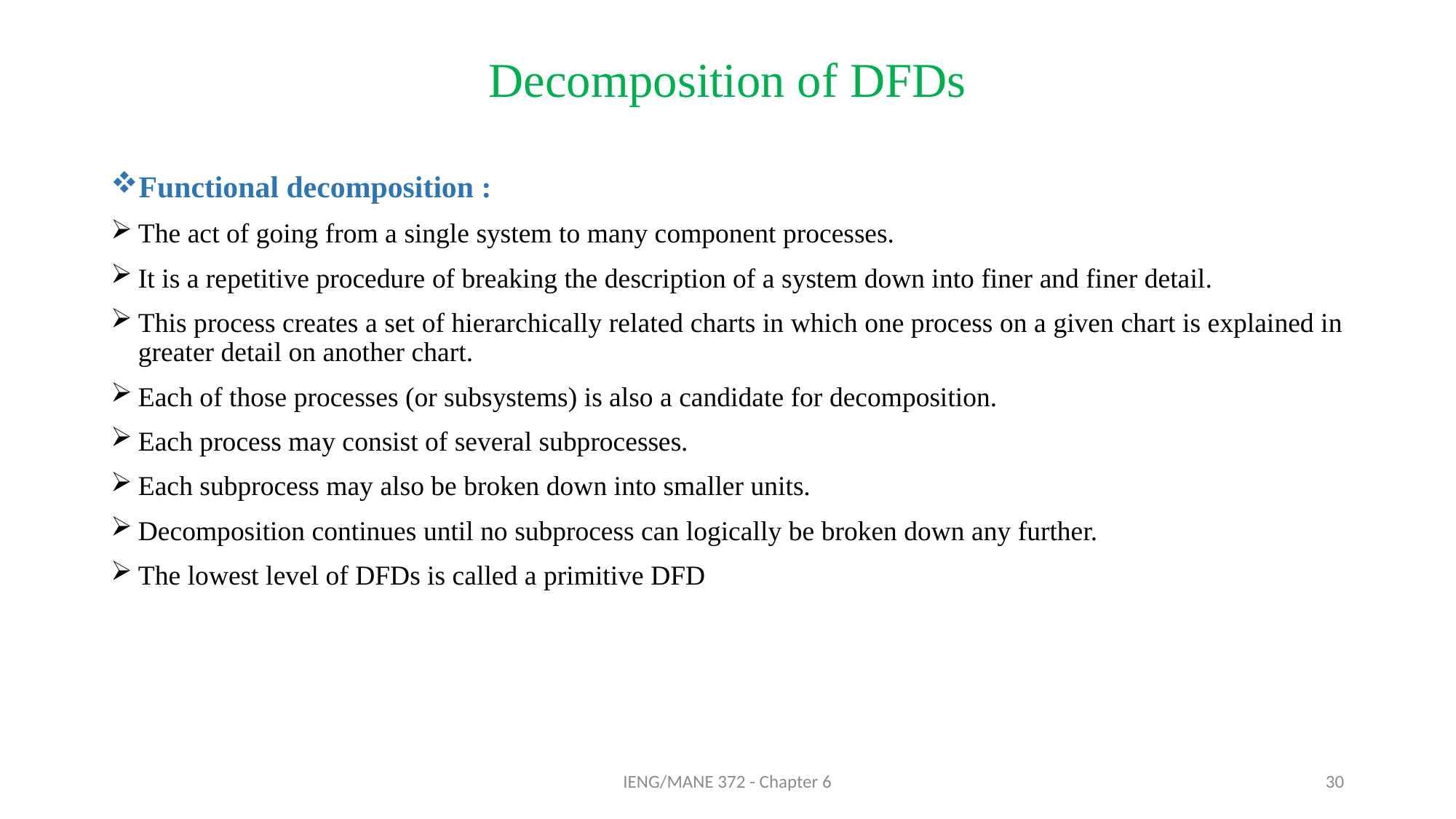

# Decomposition of DFDs
Functional decomposition :
The act of going from a single system to many component processes.
It is a repetitive procedure of breaking the description of a system down into finer and finer detail.
This process creates a set of hierarchically related charts in which one process on a given chart is explained in greater detail on another chart.
Each of those processes (or subsystems) is also a candidate for decomposition.
Each process may consist of several subprocesses.
Each subprocess may also be broken down into smaller units.
Decomposition continues until no subprocess can logically be broken down any further.
The lowest level of DFDs is called a primitive DFD
IENG/MANE 372 - Chapter 6
30